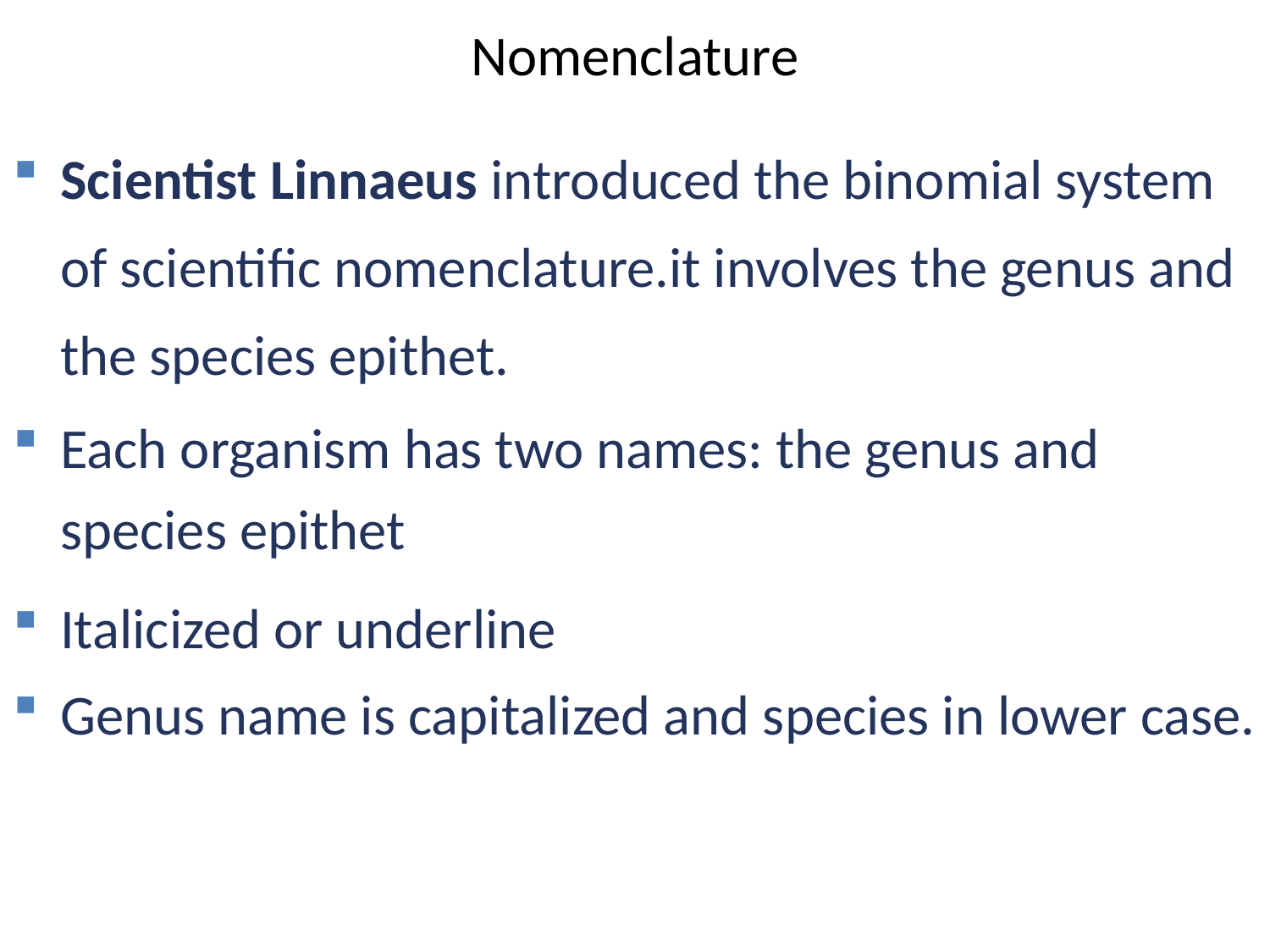

# Nomenclature
Scientist Linnaeus introduced the binomial system of scientific nomenclature.it involves the genus and the species epithet.
Each organism has two names: the genus and species epithet
Italicized or underline
Genus name is capitalized and species in lower case.